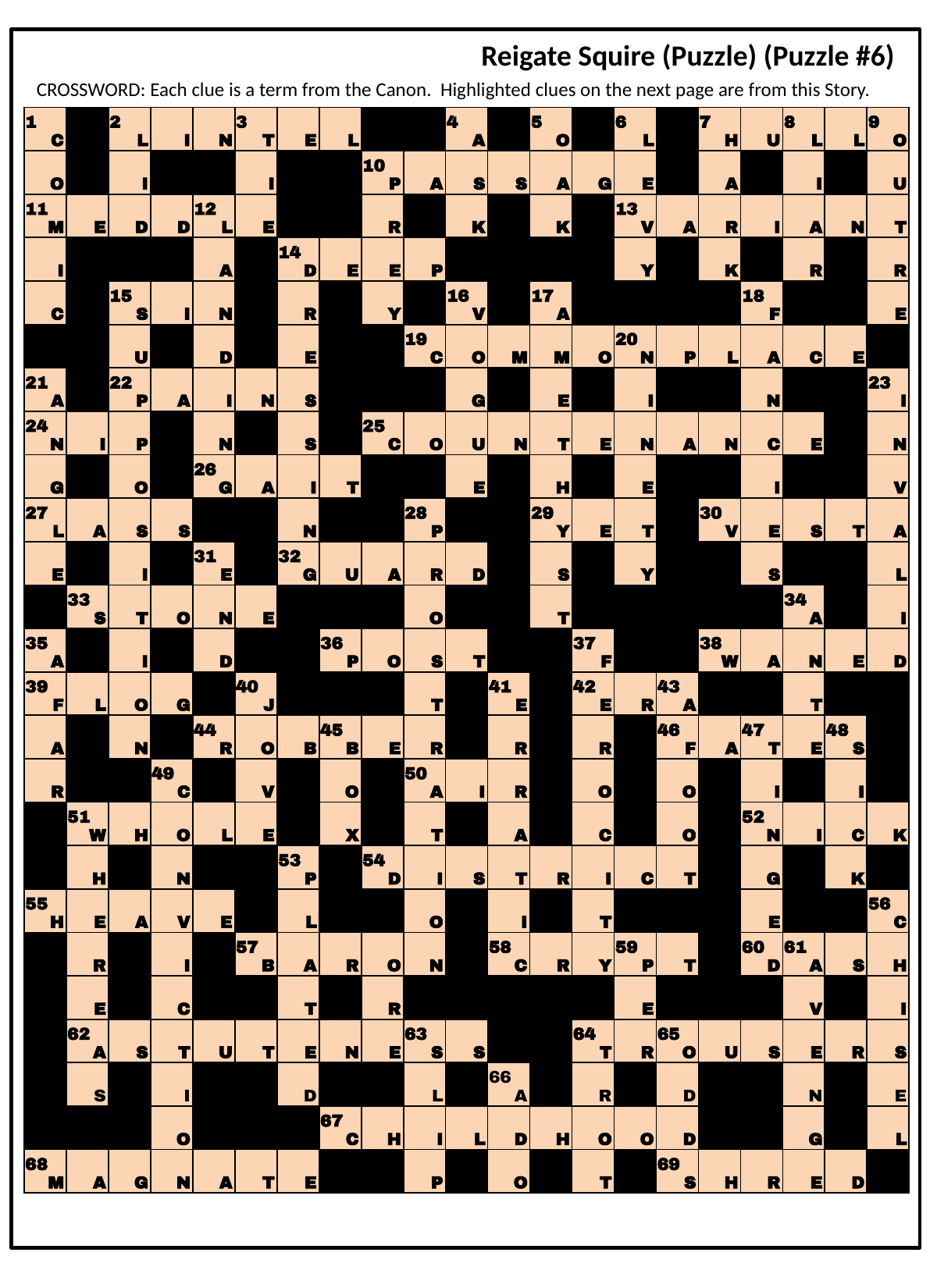

Reigate Squire (Puzzle) (Puzzle #6)
CROSSWORD: Each clue is a term from the Canon.  Highlighted clues on the next page are from this Story.
| 1 C |  | 2 L | I | N | 3 T | E | L |  |  | 4 A |  | 5 O |  | 6 L |  | 7 H | U | 8 L | L | 9 O |
| --- | --- | --- | --- | --- | --- | --- | --- | --- | --- | --- | --- | --- | --- | --- | --- | --- | --- | --- | --- | --- |
| O |  | I |  |  | I |  |  | 10 P | A | S | S | A | G | E |  | A |  | I |  | U |
| 11 M | E | D | D | 12 L | E |  |  | R |  | K |  | K |  | 13 V | A | R | I | A | N | T |
| I |  |  |  | A |  | 14 D | E | E | P |  |  |  |  | Y |  | K |  | R |  | R |
| C |  | 15 S | I | N |  | R |  | Y |  | 16 V |  | 17 A |  |  |  |  | 18 F |  |  | E |
|  |  | U |  | D |  | E |  |  | 19 C | O | M | M | O | 20 N | P | L | A | C | E |  |
| 21 A |  | 22 P | A | I | N | S |  |  |  | G |  | E |  | I |  |  | N |  |  | 23 I |
| 24 N | I | P |  | N |  | S |  | 25 C | O | U | N | T | E | N | A | N | C | E |  | N |
| G |  | O |  | 26 G | A | I | T |  |  | E |  | H |  | E |  |  | I |  |  | V |
| 27 L | A | S | S |  |  | N |  |  | 28 P |  |  | 29 Y | E | T |  | 30 V | E | S | T | A |
| E |  | I |  | 31 E |  | 32 G | U | A | R | D |  | S |  | Y |  |  | S |  |  | L |
|  | 33 S | T | O | N | E |  |  |  | O |  |  | T |  |  |  |  |  | 34 A |  | I |
| 35 A |  | I |  | D |  |  | 36 P | O | S | T |  |  | 37 F |  |  | 38 W | A | N | E | D |
| 39 F | L | O | G |  | 40 J |  |  |  | T |  | 41 E |  | 42 E | R | 43 A |  |  | T |  |  |
| A |  | N |  | 44 R | O | B | 45 B | E | R |  | R |  | R |  | 46 F | A | 47 T | E | 48 S |  |
| R |  |  | 49 C |  | V |  | O |  | 50 A | I | R |  | O |  | O |  | I |  | I |  |
|  | 51 W | H | O | L | E |  | X |  | T |  | A |  | C |  | O |  | 52 N | I | C | K |
|  | H |  | N |  |  | 53 P |  | 54 D | I | S | T | R | I | C | T |  | G |  | K |  |
| 55 H | E | A | V | E |  | L |  |  | O |  | I |  | T |  |  |  | E |  |  | 56 C |
|  | R |  | I |  | 57 B | A | R | O | N |  | 58 C | R | Y | 59 P | T |  | 60 D | 61 A | S | H |
|  | E |  | C |  |  | T |  | R |  |  |  |  |  | E |  |  |  | V |  | I |
|  | 62 A | S | T | U | T | E | N | E | 63 S | S |  |  | 64 T | R | 65 O | U | S | E | R | S |
|  | S |  | I |  |  | D |  |  | L |  | 66 A |  | R |  | D |  |  | N |  | E |
|  |  |  | O |  |  |  | 67 C | H | I | L | D | H | O | O | D |  |  | G |  | L |
| 68 M | A | G | N | A | T | E |  |  | P |  | O |  | T |  | 69 S | H | R | E | D |  |